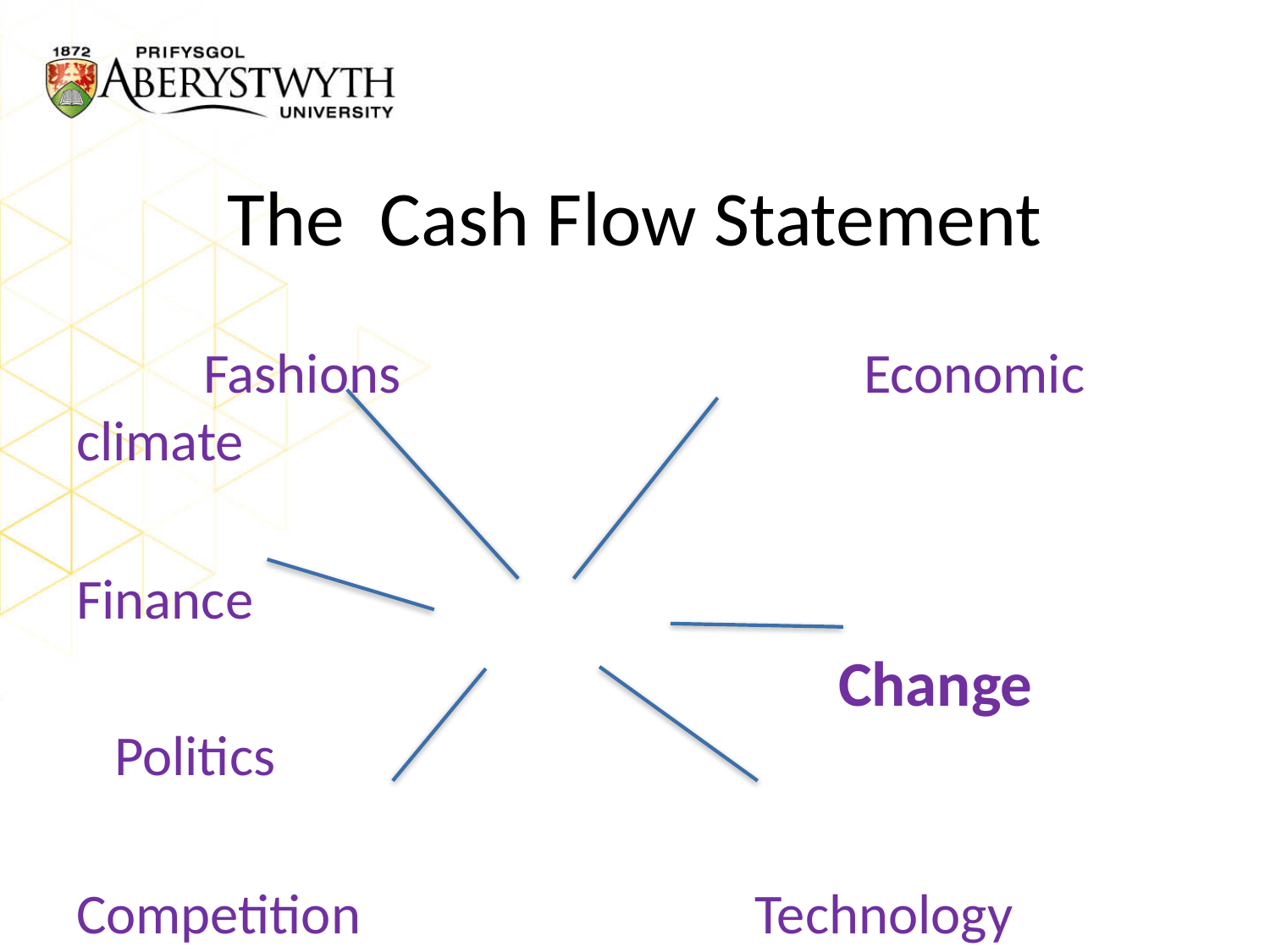

# The  Cash Flow Statement
	Fashions		                      Economic climate

Finance
						Change                 Politics

Competition                               Technology